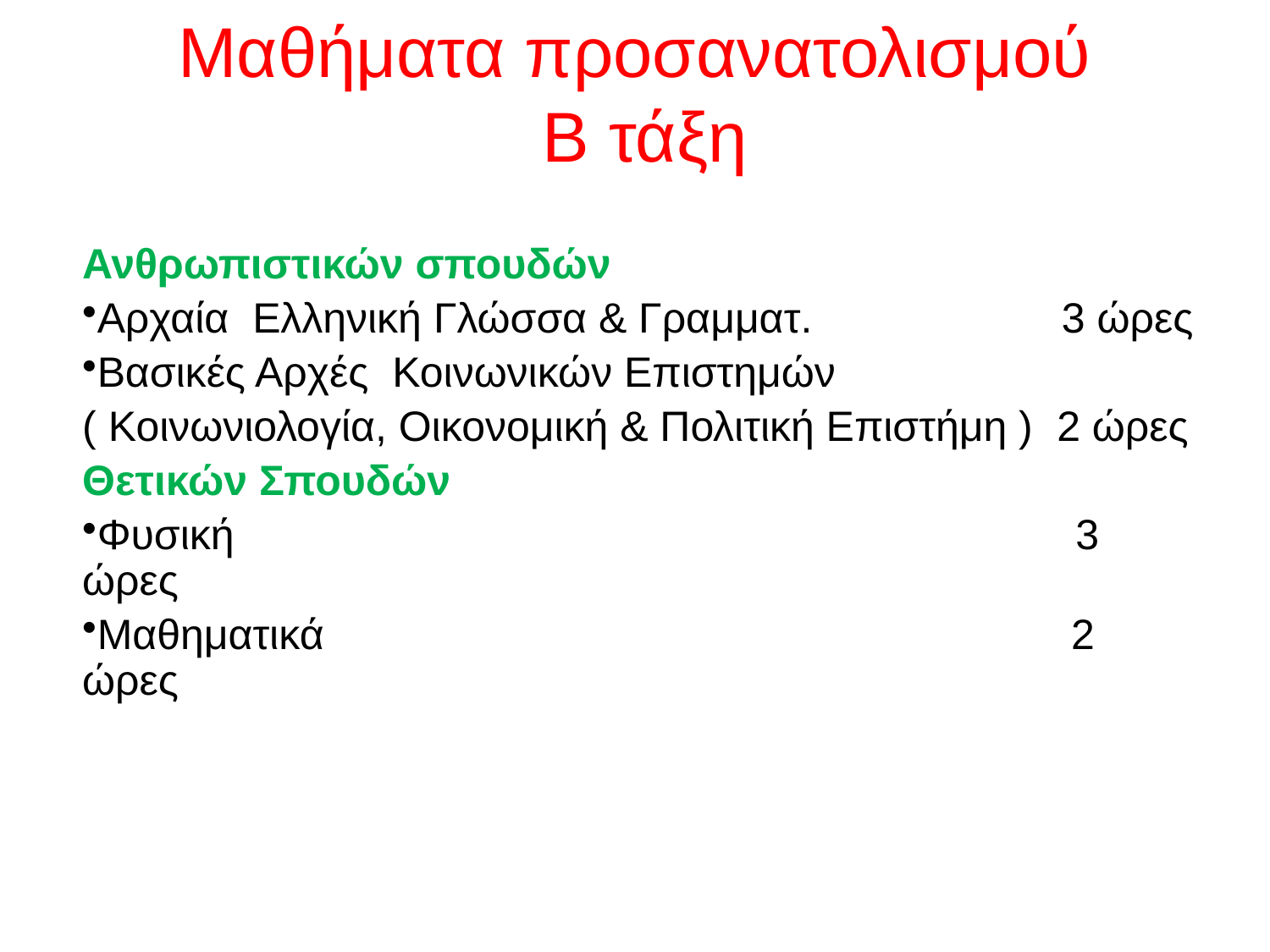

Μαθήματα προσανατολισμού
 B τάξη
Ανθρωπιστικών σπουδών
Αρχαία  Ελληνική Γλώσσα & Γραμματ.                     3 ώρες
Βασικές Αρχές  Κοινωνικών Επιστημών
( Κοινωνιολογία, Οικονομική & Πολιτική Επιστήμη )  2 ώρες
Θετικών Σπουδών
Φυσική                                                                       3 ώρες
Μαθηματικά                                                               2 ώρες